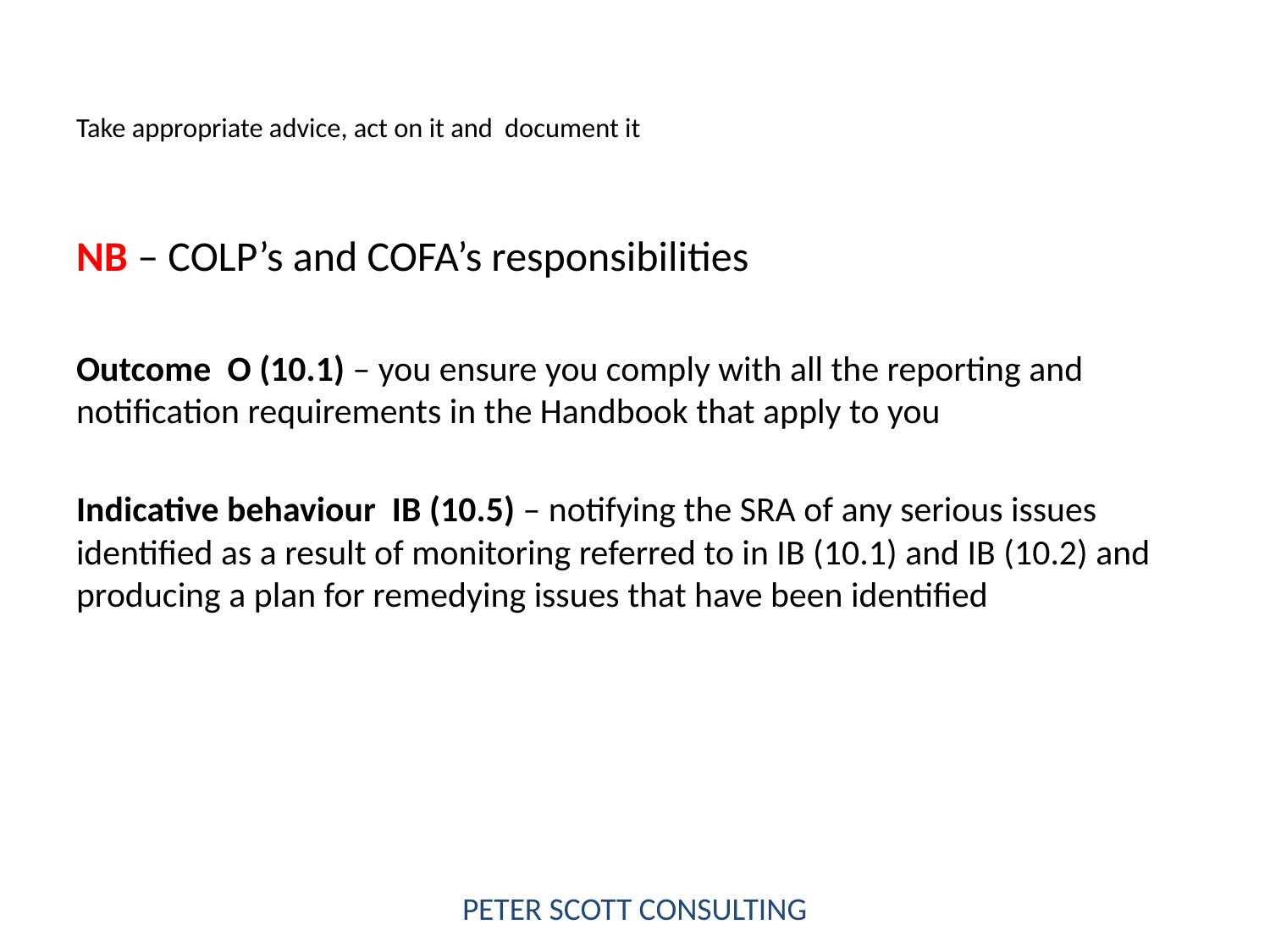

# Take appropriate advice, act on it and  document it
NB – COLP’s and COFA’s responsibilities

Outcome  O (10.1) – you ensure you comply with all the reporting and notification requirements in the Handbook that apply to you

Indicative behaviour  IB (10.5) – notifying the SRA of any serious issues identified as a result of monitoring referred to in IB (10.1) and IB (10.2) and producing a plan for remedying issues that have been identified
PETER SCOTT CONSULTING